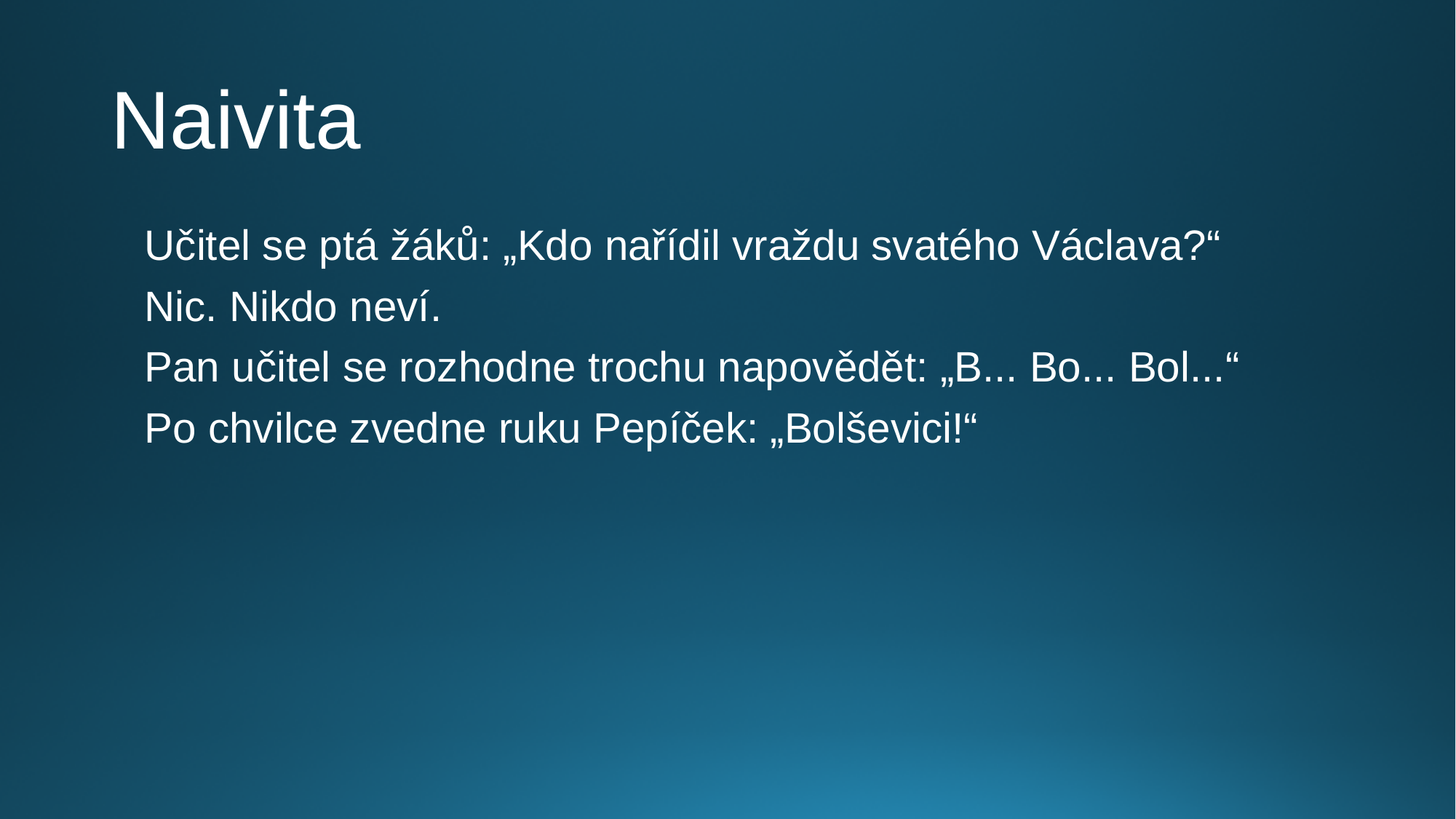

# Naivita
Učitel se ptá žáků: „Kdo nařídil vraždu svatého Václava?“
Nic. Nikdo neví.
Pan učitel se rozhodne trochu napovědět: „B... Bo... Bol...“
Po chvilce zvedne ruku Pepíček: „Bolševici!“